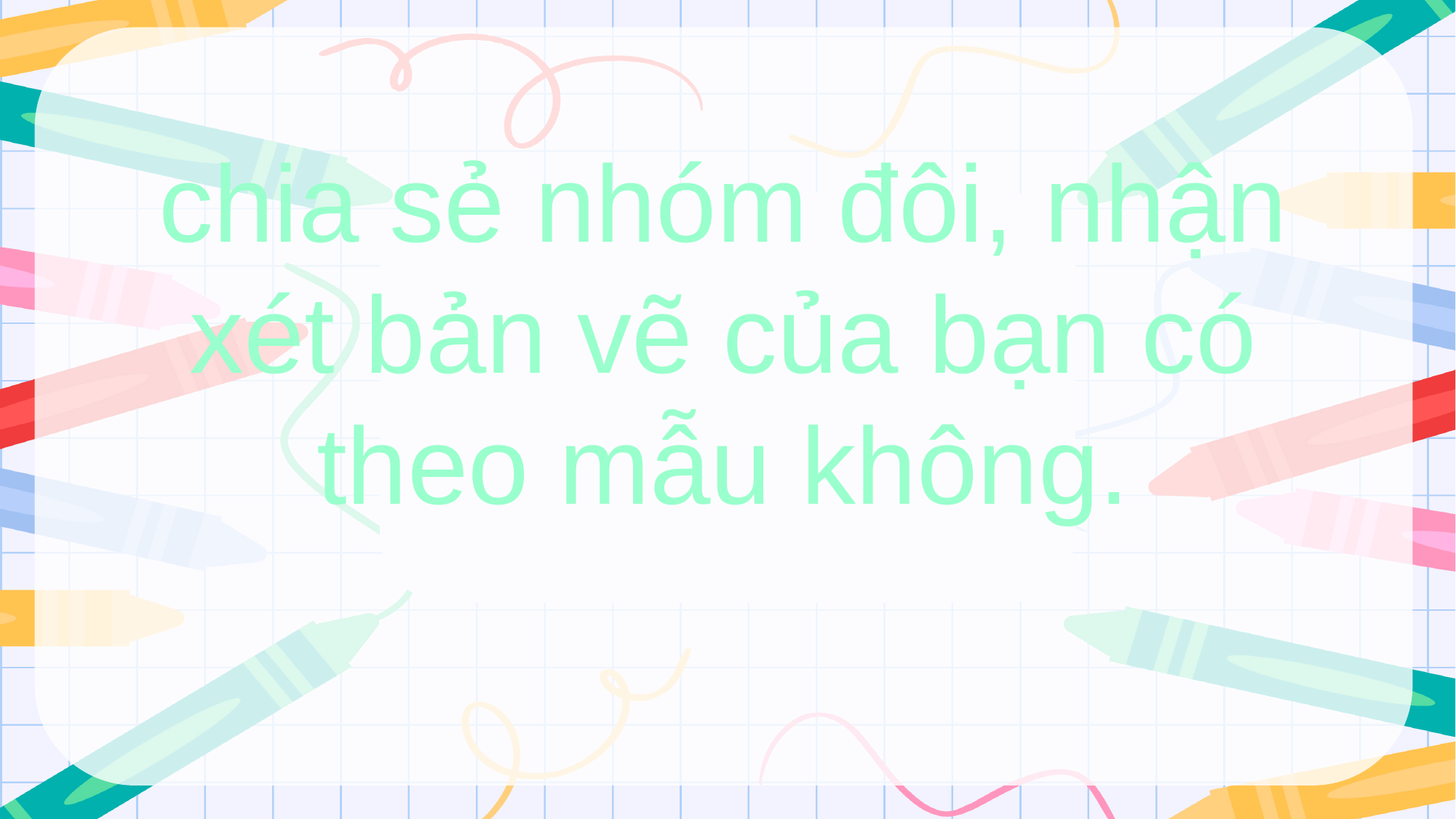

chia sẻ nhóm đôi, nhận xét bản vẽ của bạn có theo mẫu không.